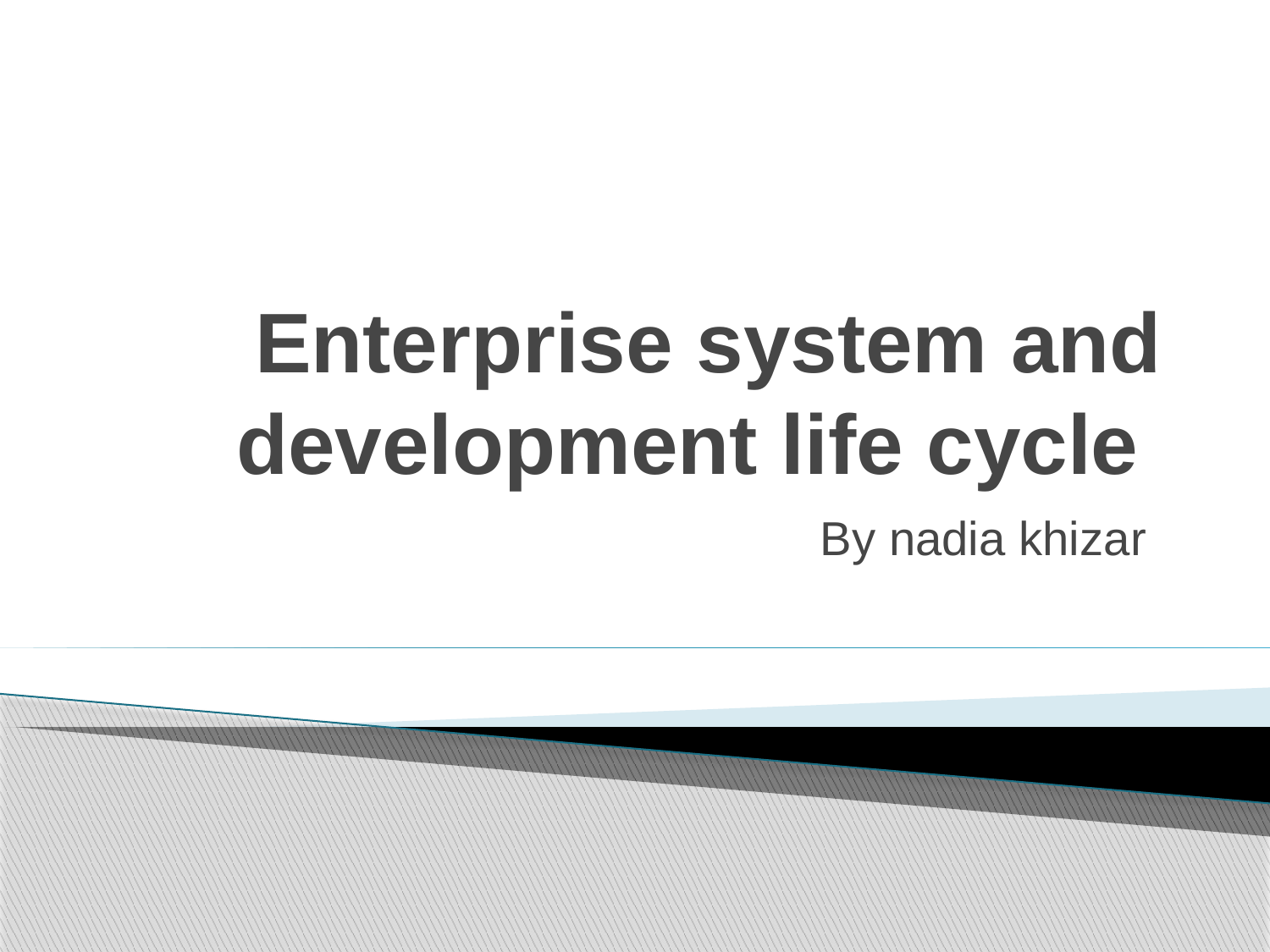

# Enterprise system and development life cycle
By nadia khizar